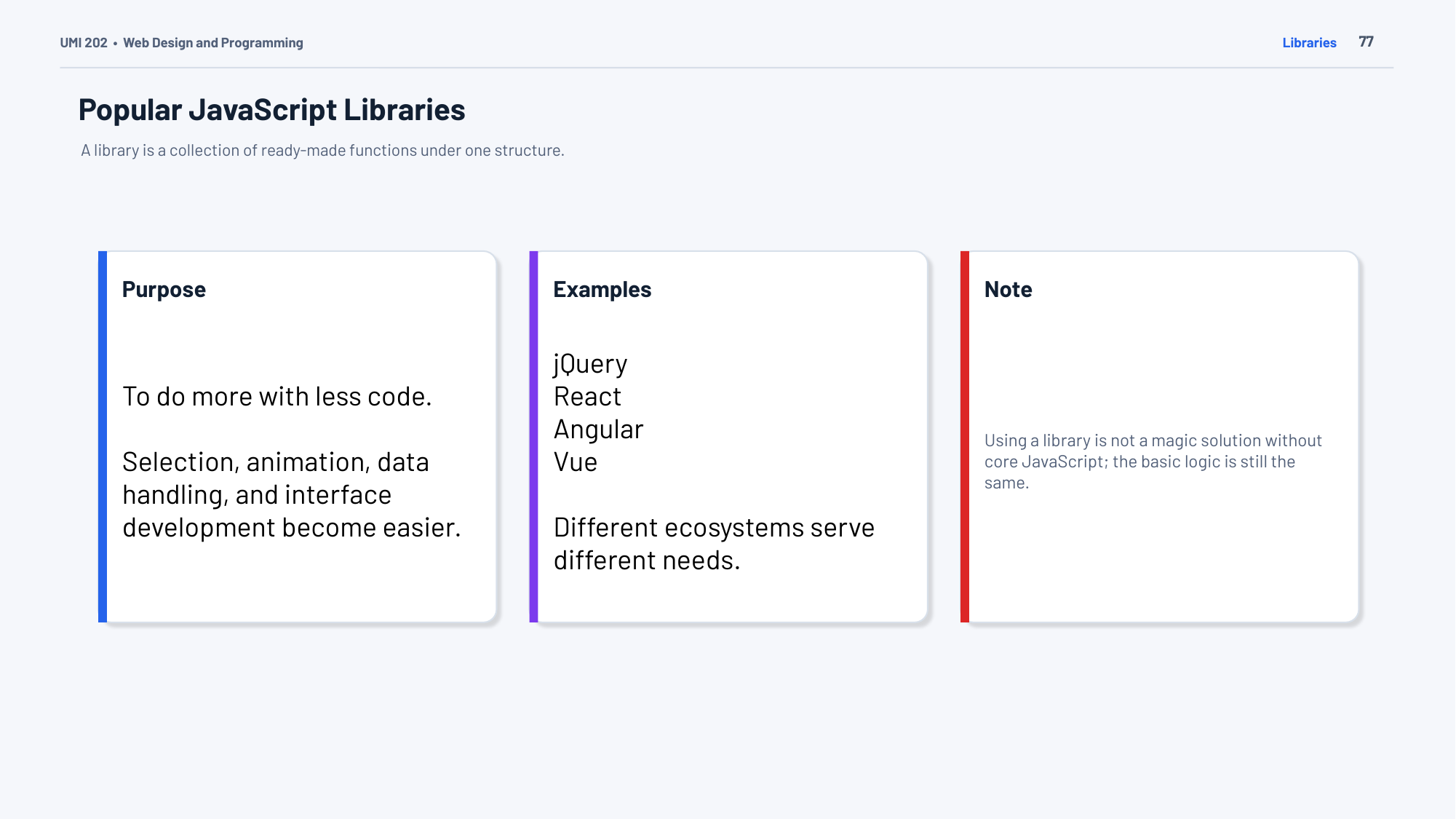

77
UMI 202  •  Web Design and Programming
Libraries

Popular JavaScript Libraries
A library is a collection of ready-made functions under one structure.

Purpose
Examples
Note
To do more with less code.

Selection, animation, data handling, and interface development become easier.
jQuery
React
Angular
Vue

Different ecosystems serve different needs.
Using a library is not a magic solution without core JavaScript; the basic logic is still the same.